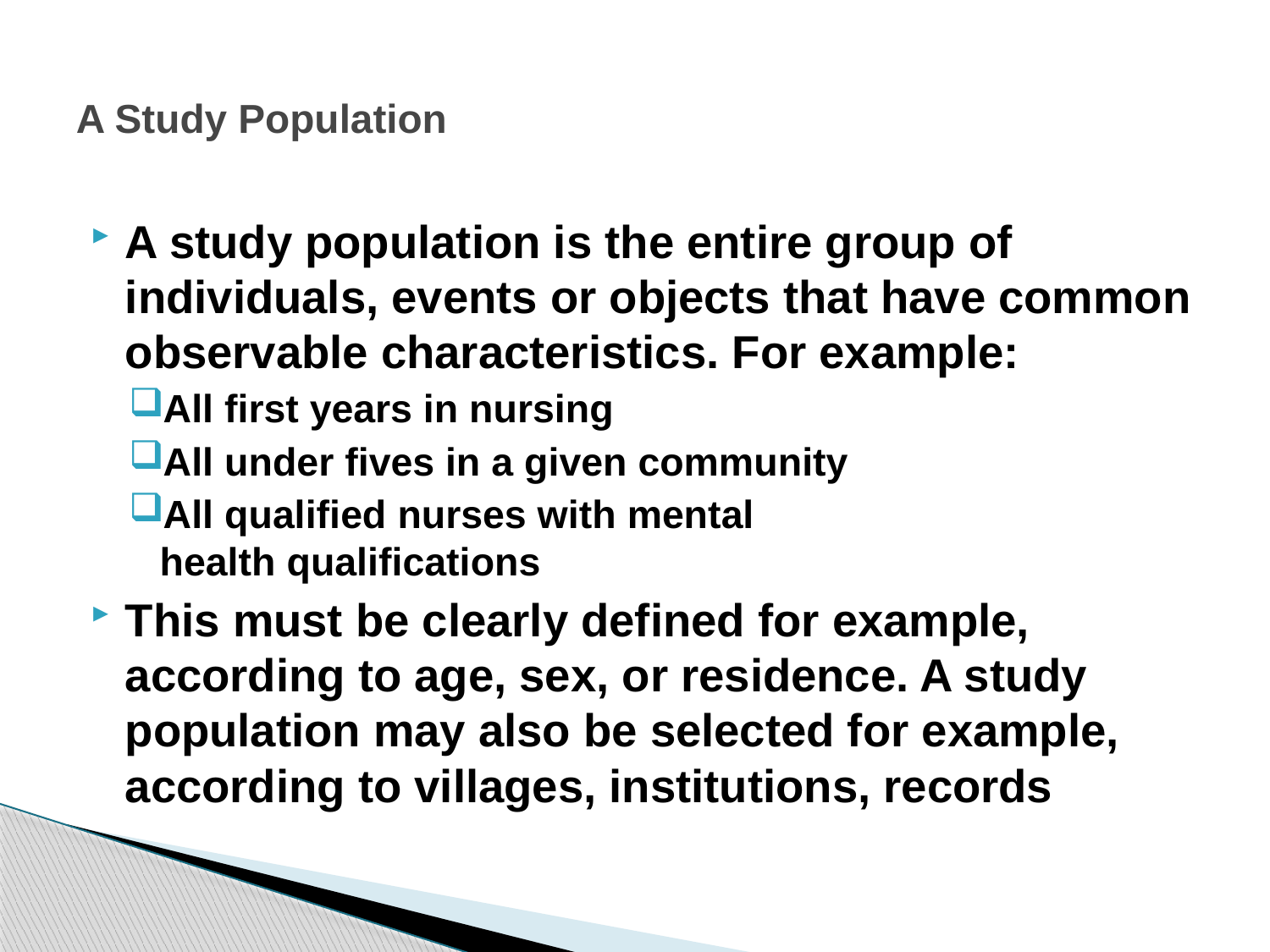

# A Study Population
A study population is the entire group of individuals, events or objects that have common observable characteristics. For example:
All first years in nursing
All under fives in a given community
All qualified nurses with mental
health qualifications
This must be clearly defined for example, according to age, sex, or residence. A study population may also be selected for example, according to villages, institutions, records